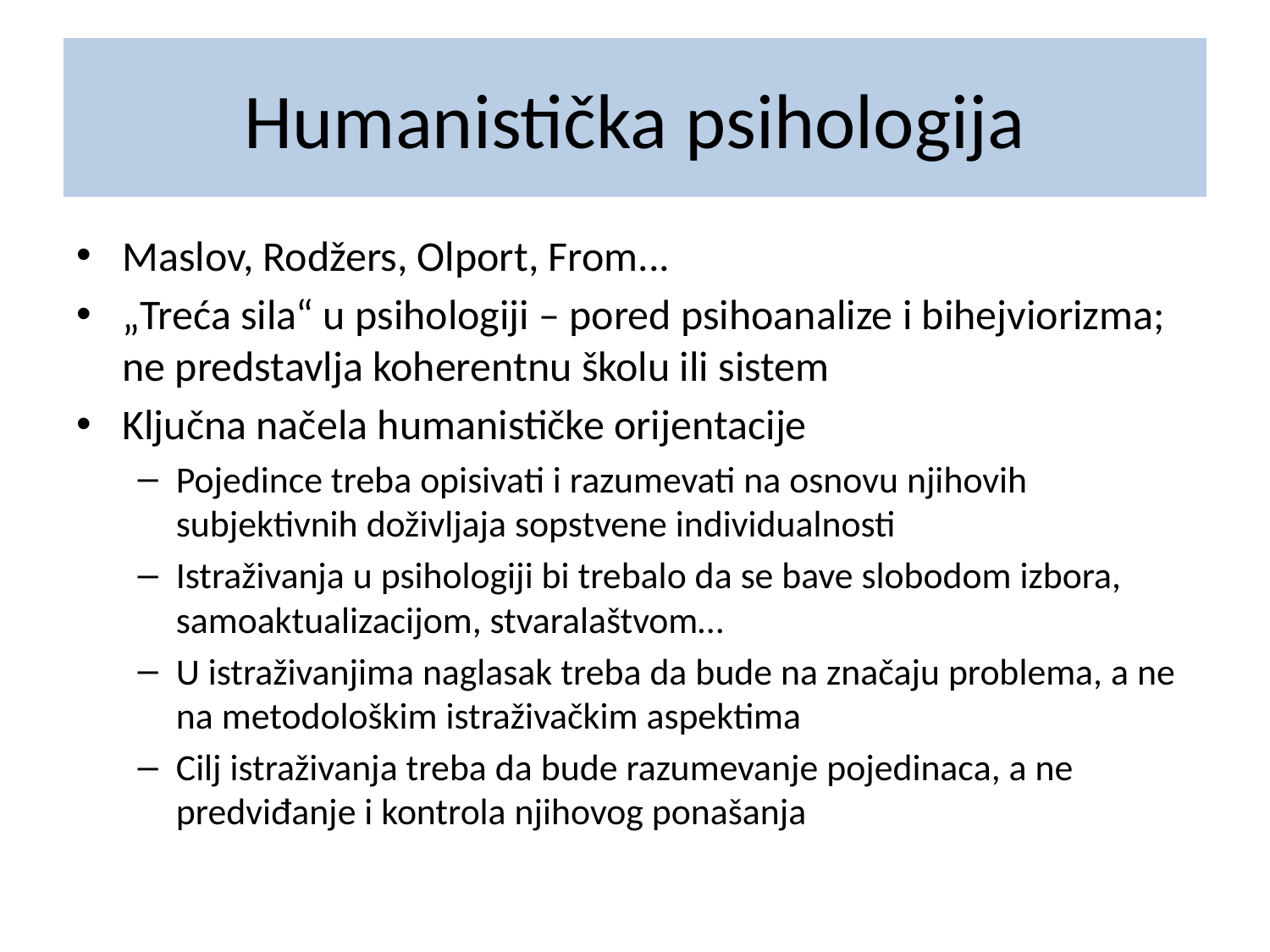

# Humanistička psihologija
Maslov, Rodžers, Olport, From...
„Treća sila“ u psihologiji – pored psihoanalize i bihejviorizma; ne predstavlja koherentnu školu ili sistem
Ključna načela humanističke orijentacije
Pojedince treba opisivati i razumevati na osnovu njihovih subjektivnih doživljaja sopstvene individualnosti
Istraživanja u psihologiji bi trebalo da se bave slobodom izbora, samoaktualizacijom, stvaralaštvom…
U istraživanjima naglasak treba da bude na značaju problema, a ne na metodološkim istraživačkim aspektima
Cilj istraživanja treba da bude razumevanje pojedinaca, a ne predviđanje i kontrola njihovog ponašanja